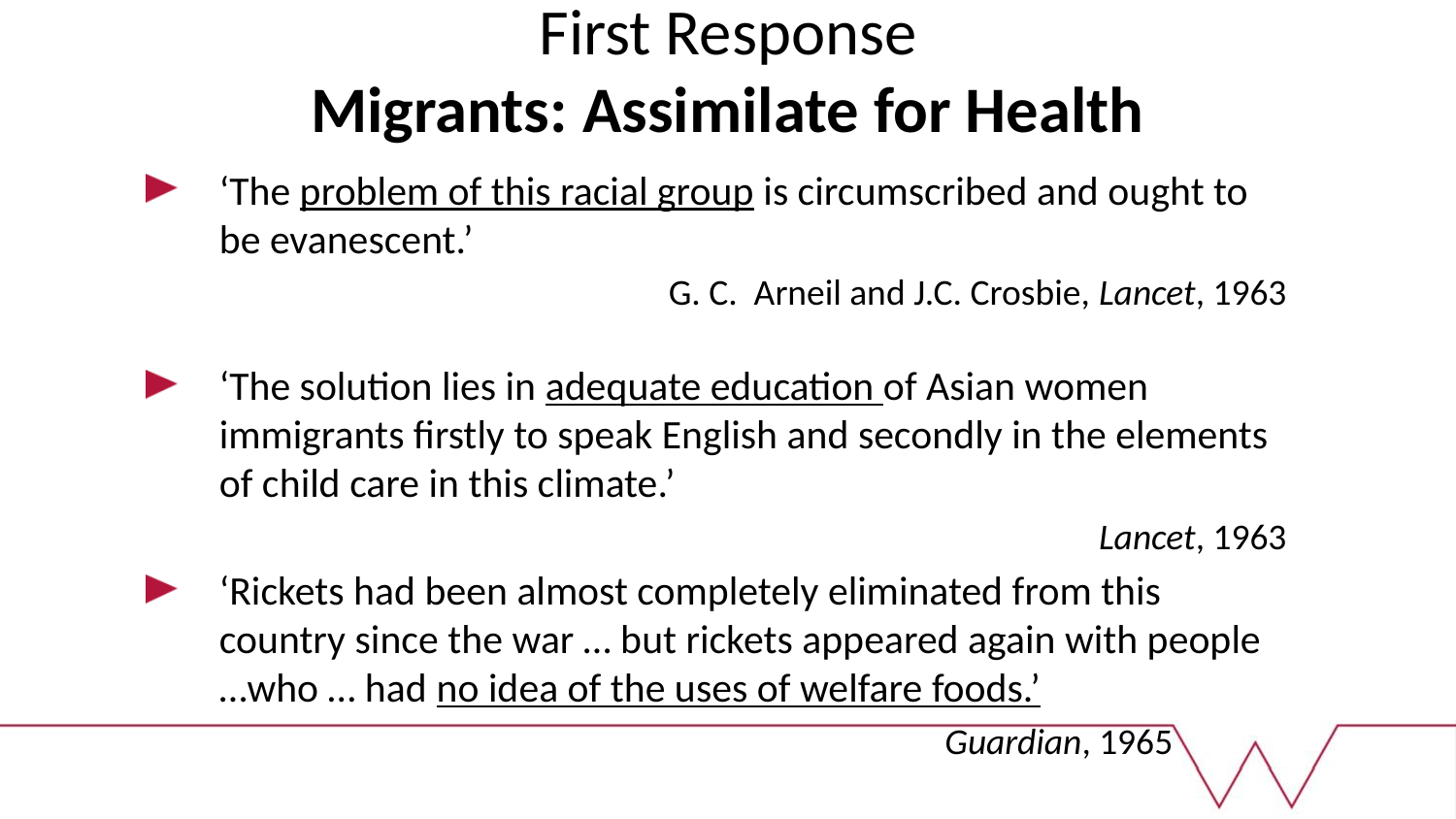

# First Response Migrants: Assimilate for Health
‘The problem of this racial group is circumscribed and ought to be evanescent.’
G. C.  Arneil and J.C. Crosbie, Lancet, 1963

‘The solution lies in adequate education of Asian women immigrants firstly to speak English and secondly in the elements of child care in this climate.’
Lancet, 1963
‘Rickets had been almost completely eliminated from this country since the war … but rickets appeared again with people …who … had no idea of the uses of welfare foods.’
                                                                                   Guardian, 1965